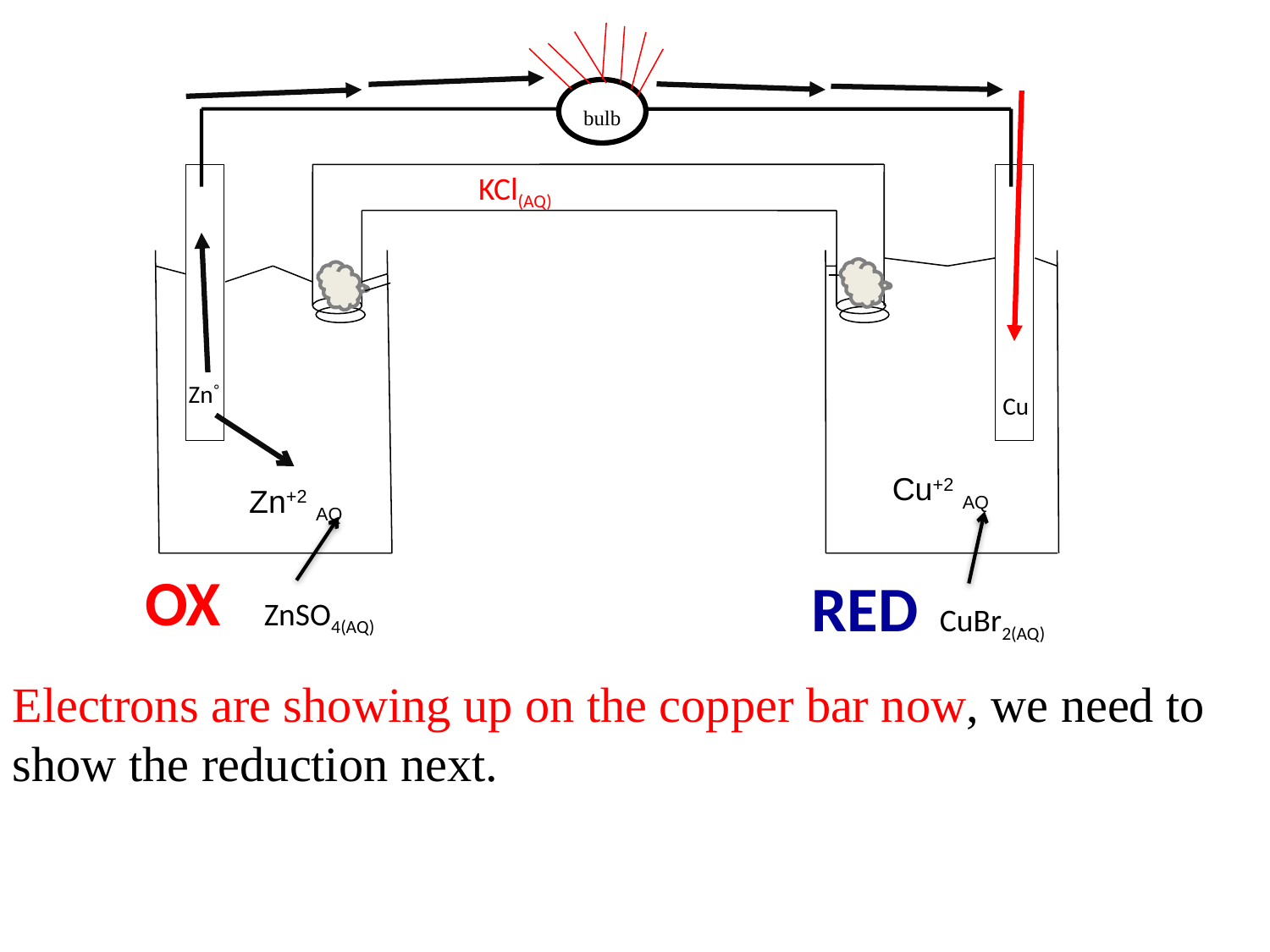

bulb

KCl(AQ)

Zn°
 Cu
Cu+2 AQ
Zn+2 AQ

OX      ZnSO4(AQ)
RED   CuBr2(AQ)
Electrons are showing up on the copper bar now, we need to show the reduction next.